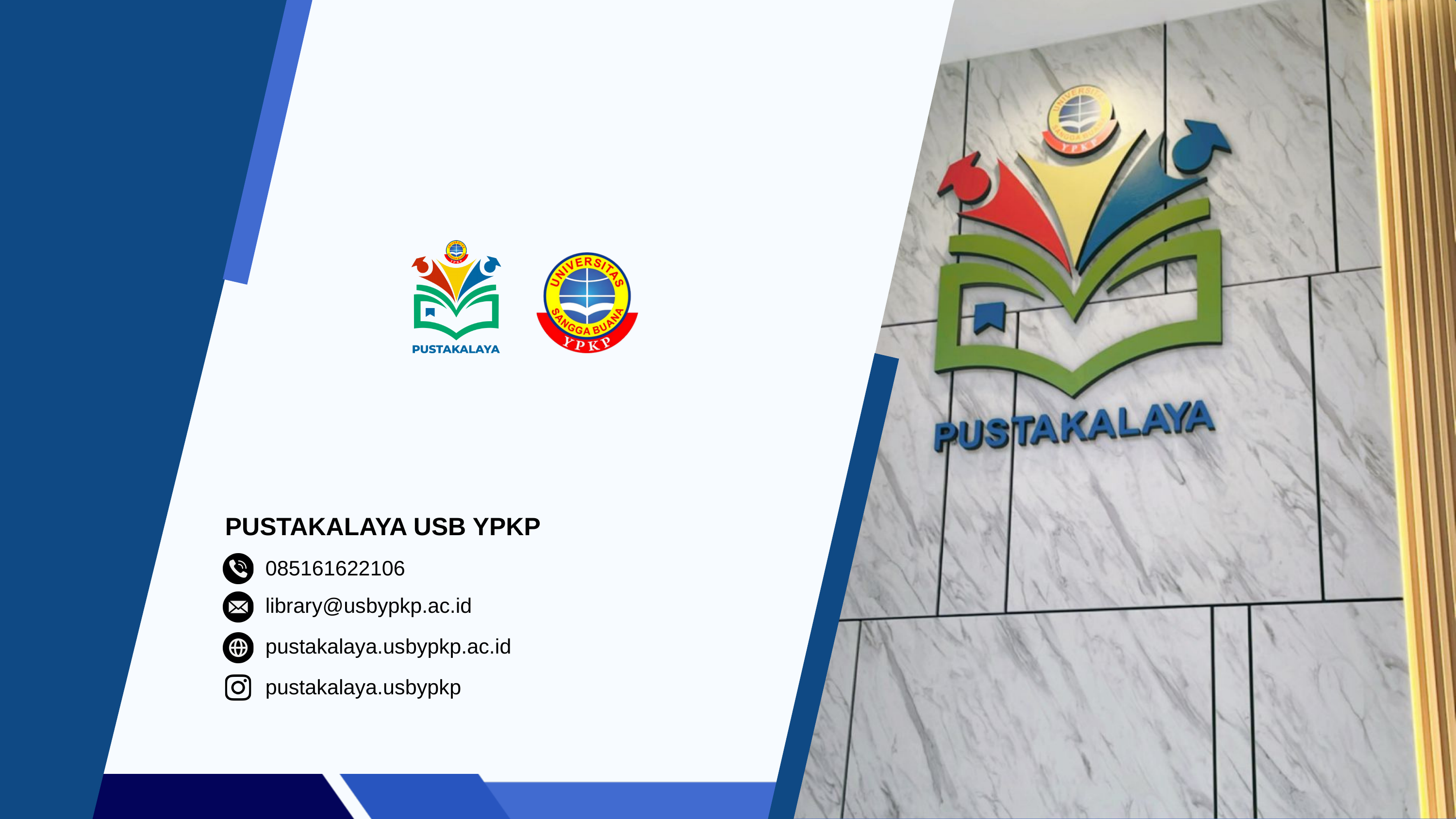

PUSTAKALAYA USB YPKP
085161622106

library@usbypkp.ac.id

pustakalaya.usbypkp.ac.id

pustakalaya.usbypkp